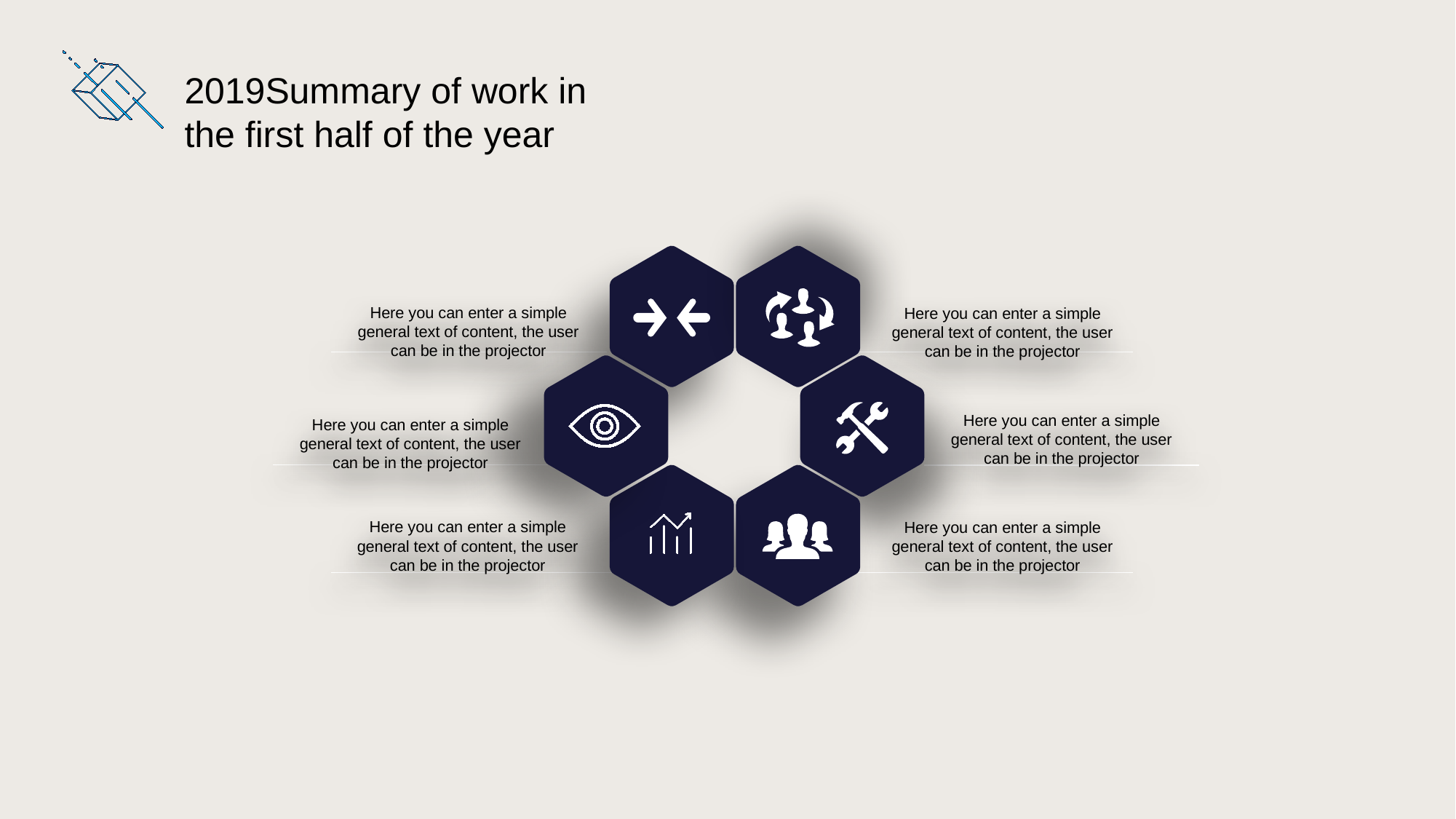

2019Summary of work in the first half of the year

Here you can enter a simple general text of content, the user can be in the projector
Here you can enter a simple general text of content, the user can be in the projector

Here you can enter a simple general text of content, the user can be in the projector
Here you can enter a simple general text of content, the user can be in the projector

Here you can enter a simple general text of content, the user can be in the projector
Here you can enter a simple general text of content, the user can be in the projector